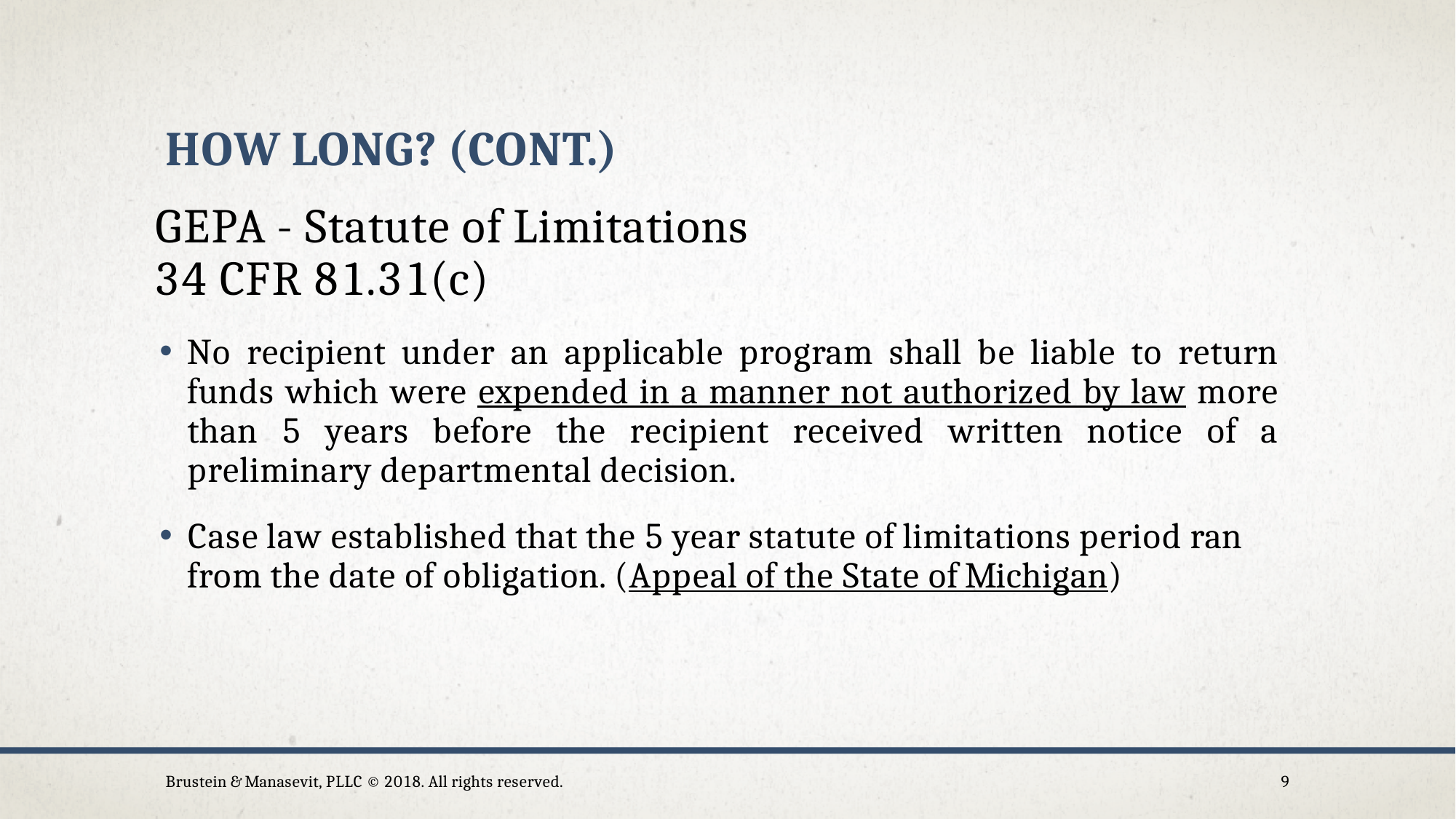

# How Long? (cont.)
GEPA - Statute of Limitations
34 CFR 81.31(c)
No recipient under an applicable program shall be liable to return funds which were expended in a manner not authorized by law more than 5 years before the recipient received written notice of a preliminary departmental decision.
Case law established that the 5 year statute of limitations period ran from the date of obligation. (Appeal of the State of Michigan)
Brustein & Manasevit, PLLC © 2018. All rights reserved.
9